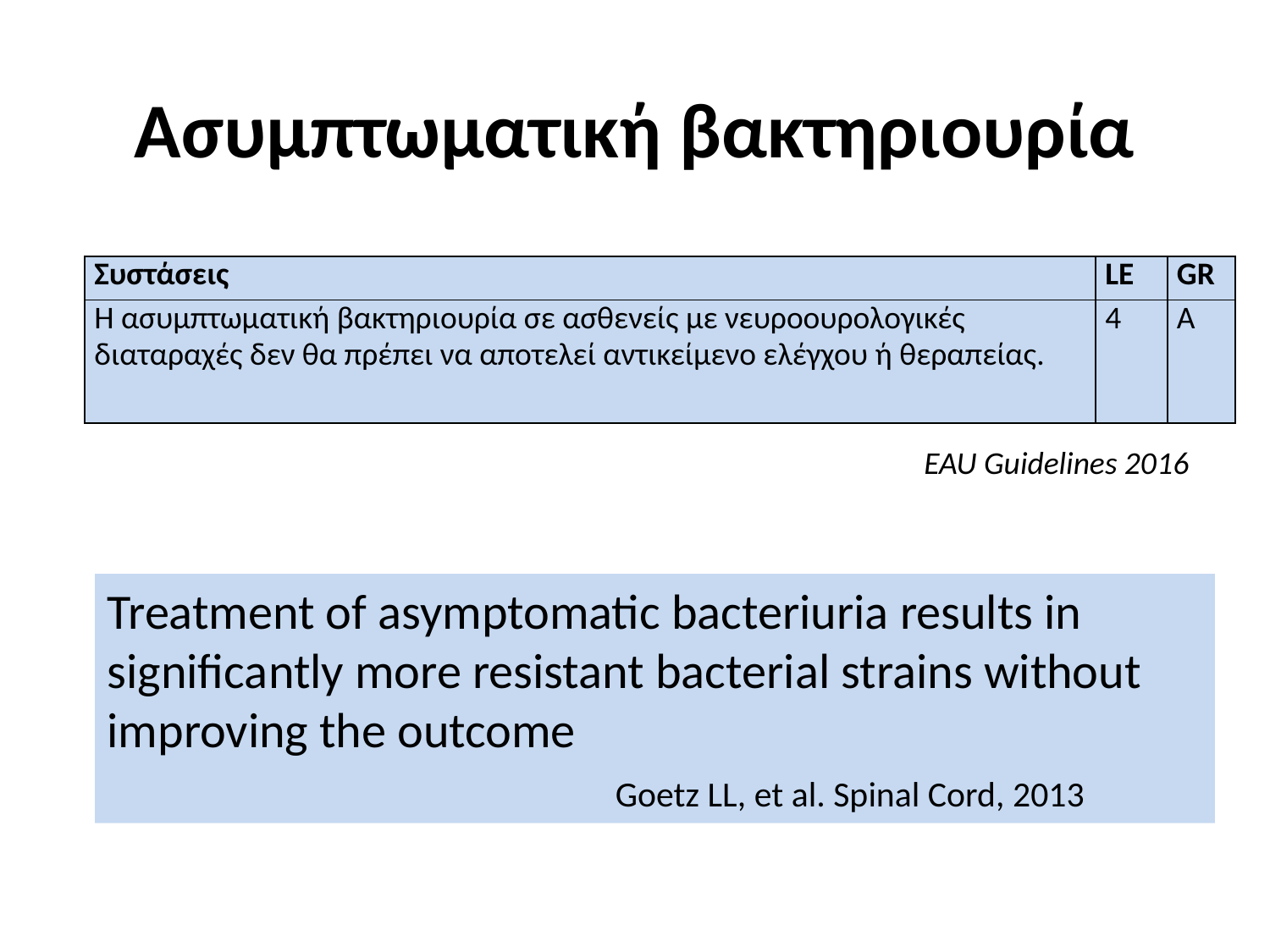

# Ασυμπτωματική βακτηριουρία
| Συστάσεις | LE | GR |
| --- | --- | --- |
| Η ασυμπτωματική βακτηριουρία σε ασθενείς με νευροουρολογικές διαταραχές δεν θα πρέπει να αποτελεί αντικείμενο ελέγχου ή θεραπείας. | 4 | Α |
EAU Guidelines 2016
Treatment of asymptomatic bacteriuria results in significantly more resistant bacterial strains without improving the outcome
				Goetz LL, et al. Spinal Cord, 2013